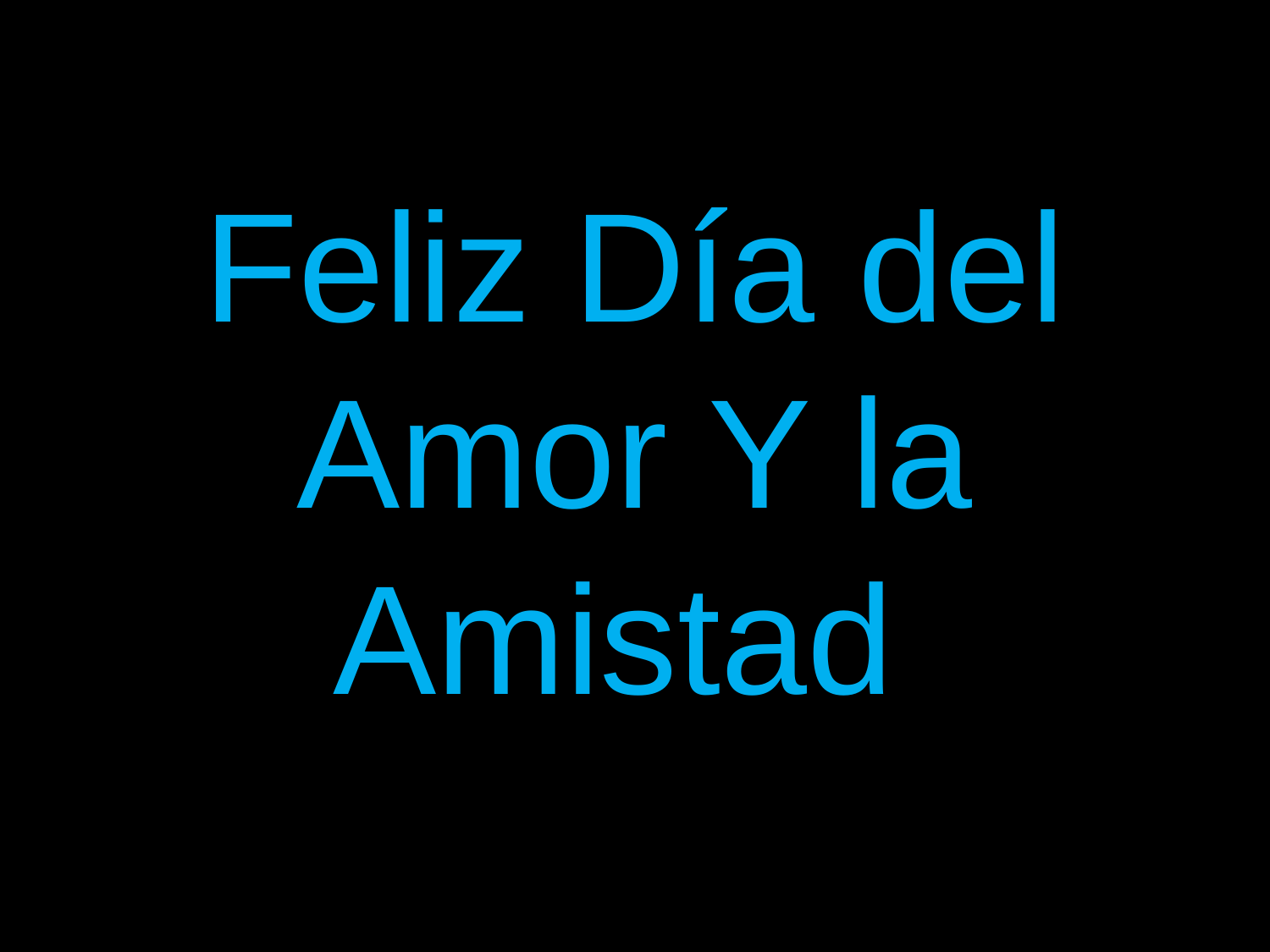

# Feliz Día del Amor Y la Amistad